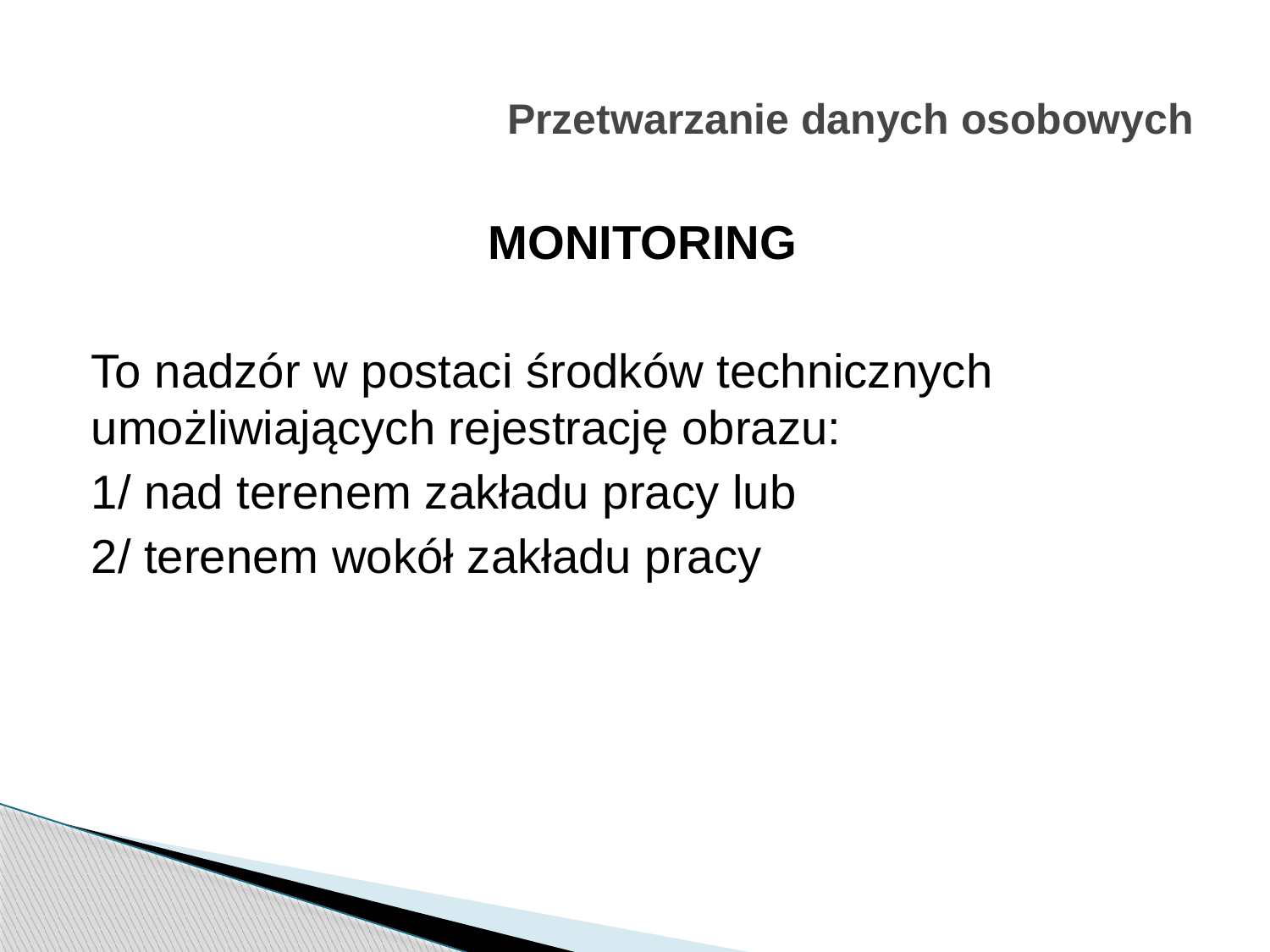

# Przetwarzanie danych osobowych
MONITORING

To nadzór w postaci środków technicznych umożliwiających rejestrację obrazu:
1/ nad terenem zakładu pracy lub
2/ terenem wokół zakładu pracy